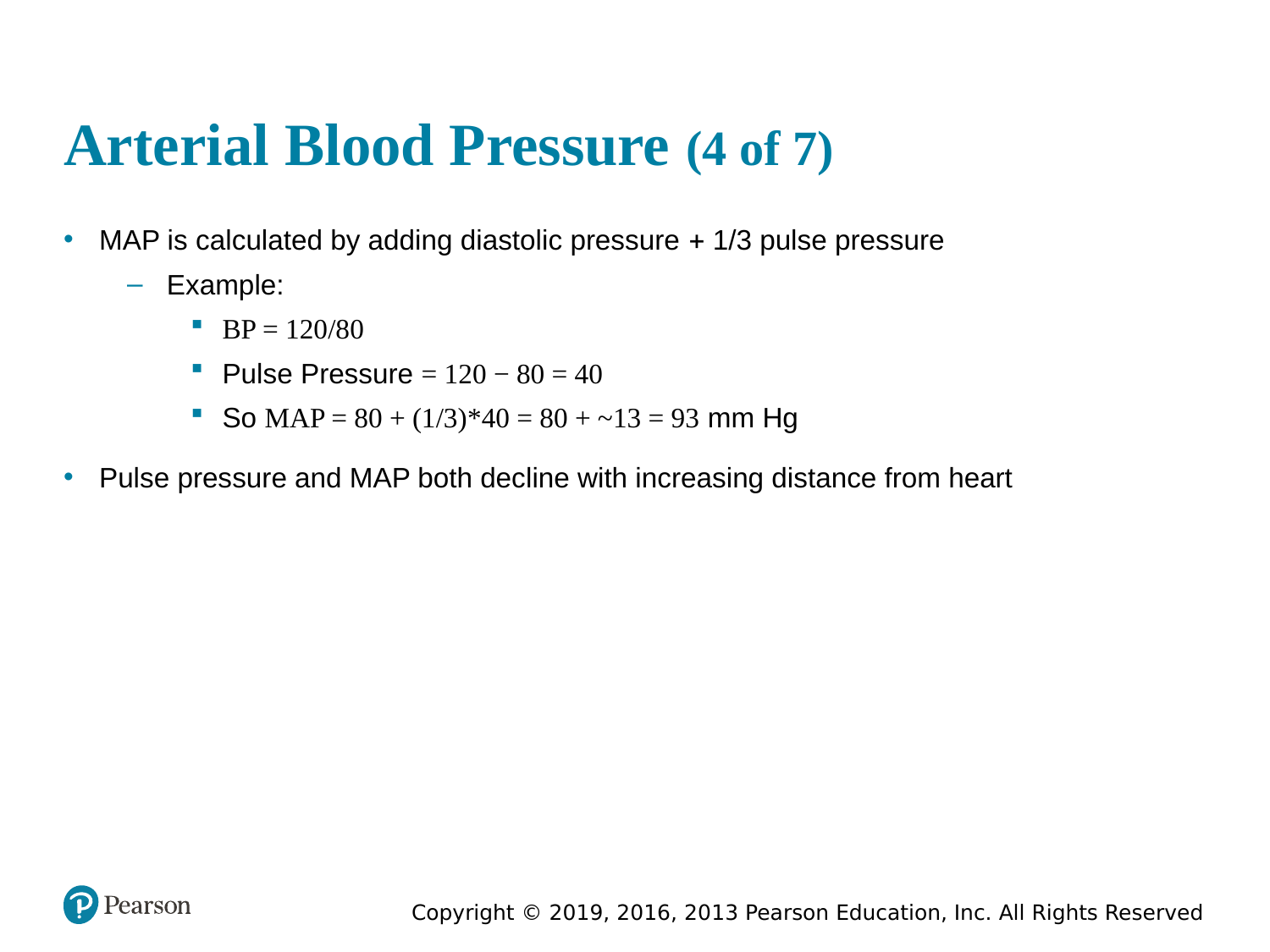

# Arterial Blood Pressure (4 of 7)
MAP is calculated by adding diastolic pressure + 1/3 pulse pressure
Example:
BP = 120/80
Pulse Pressure = 120 − 80 = 40
So MAP = 80 + (1/3)*40 = 80 + ~13 = 93 mm Hg
Pulse pressure and MAP both decline with increasing distance from heart